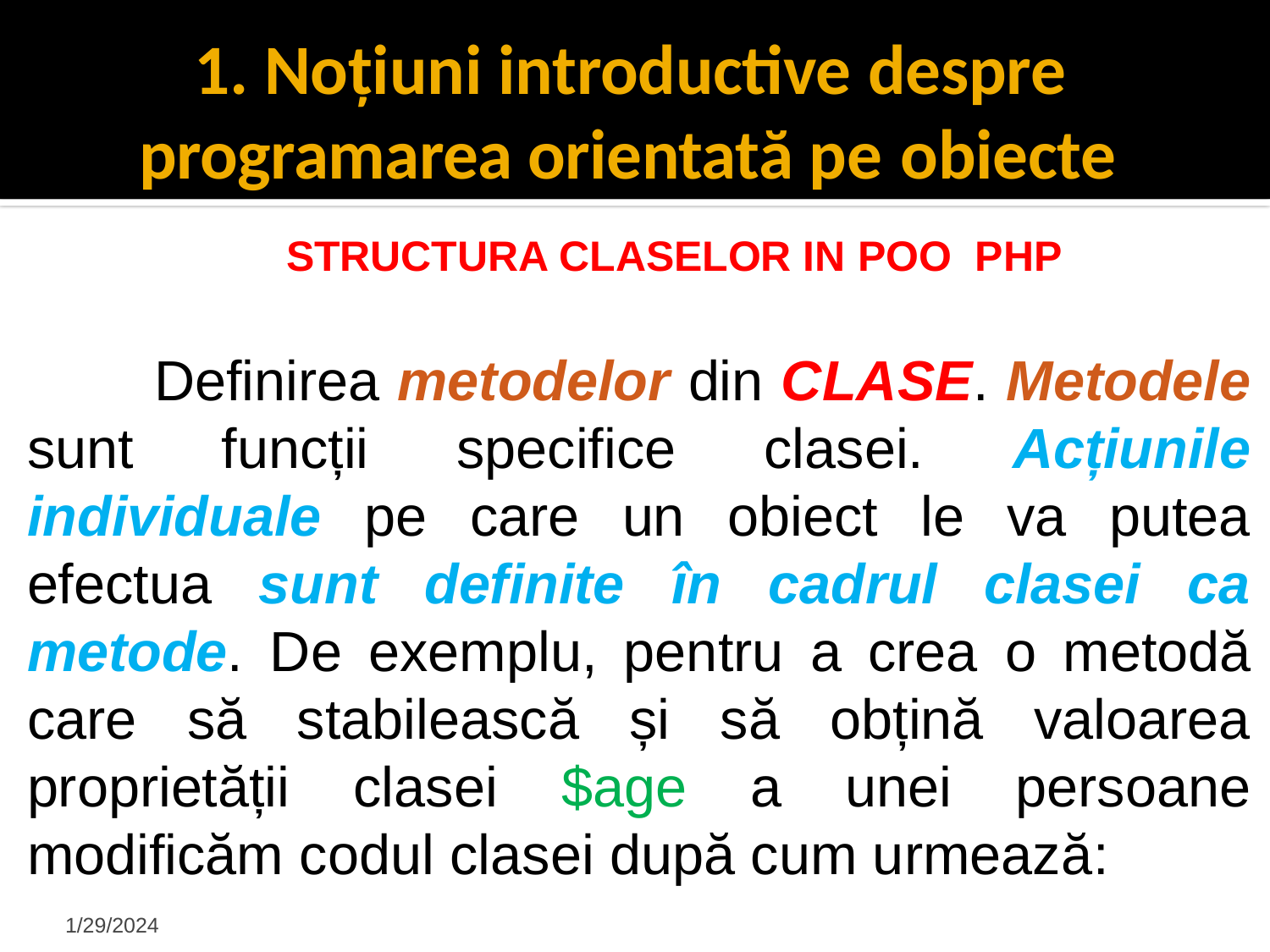

# 1. Noțiuni introductive despre
programarea orientată pe obiecte
STRUCTURA CLASELOR IN POO  PHP
	Definirea metodelor din CLASE. Metodele sunt funcții specifice clasei. Acțiunile individuale pe care un obiect le va putea efectua sunt definite în cadrul clasei ca metode. De exemplu, pentru a crea o metodă care să stabilească și să obțină valoarea proprietății clasei $age a unei persoane modificăm codul clasei după cum urmează:

1/29/2024